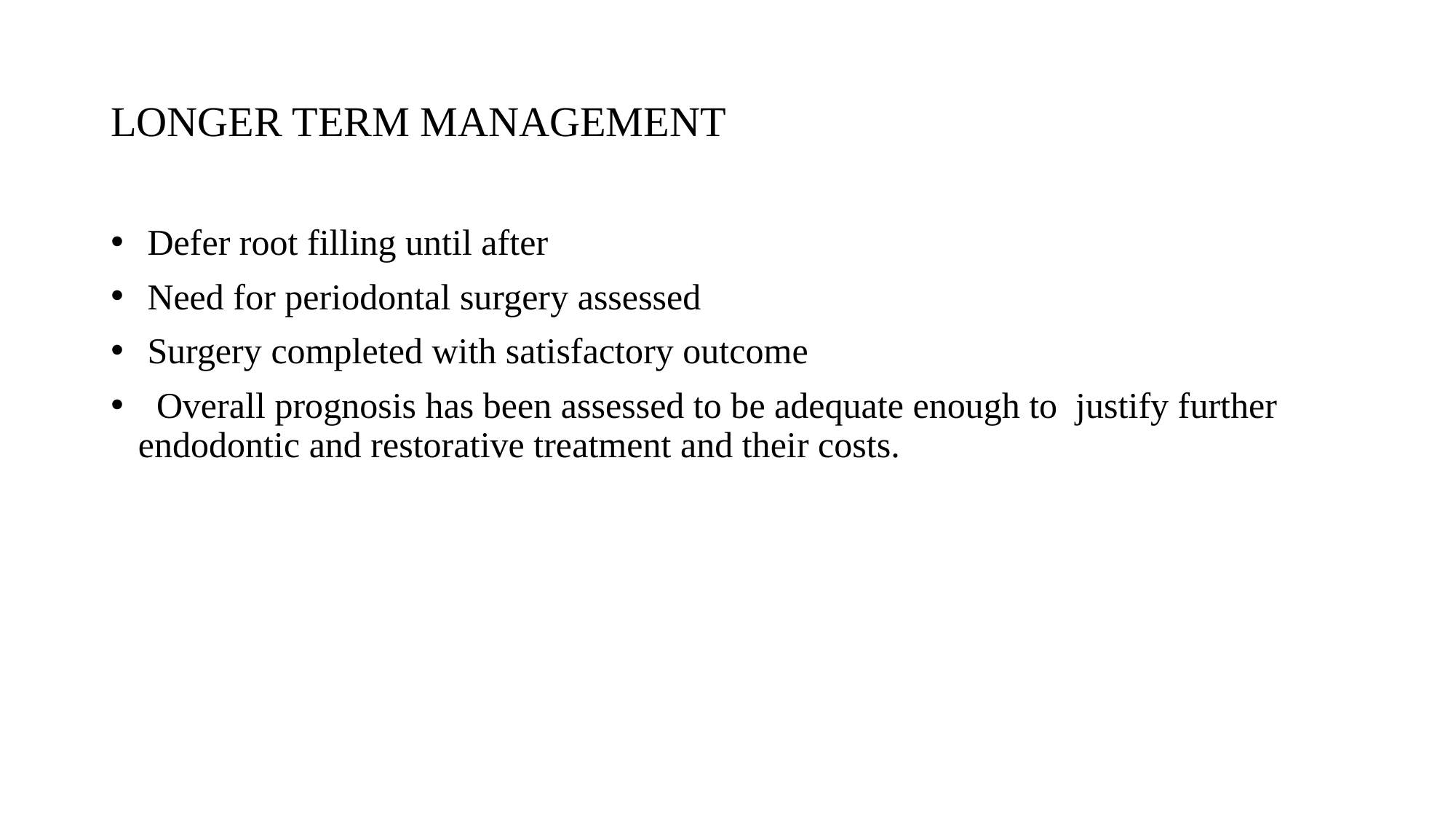

# LONGER TERM MANAGEMENT
 Defer root filling until after
 Need for periodontal surgery assessed
 Surgery completed with satisfactory outcome
  Overall prognosis has been assessed to be adequate enough to  justify further endodontic and restorative treatment and their costs.